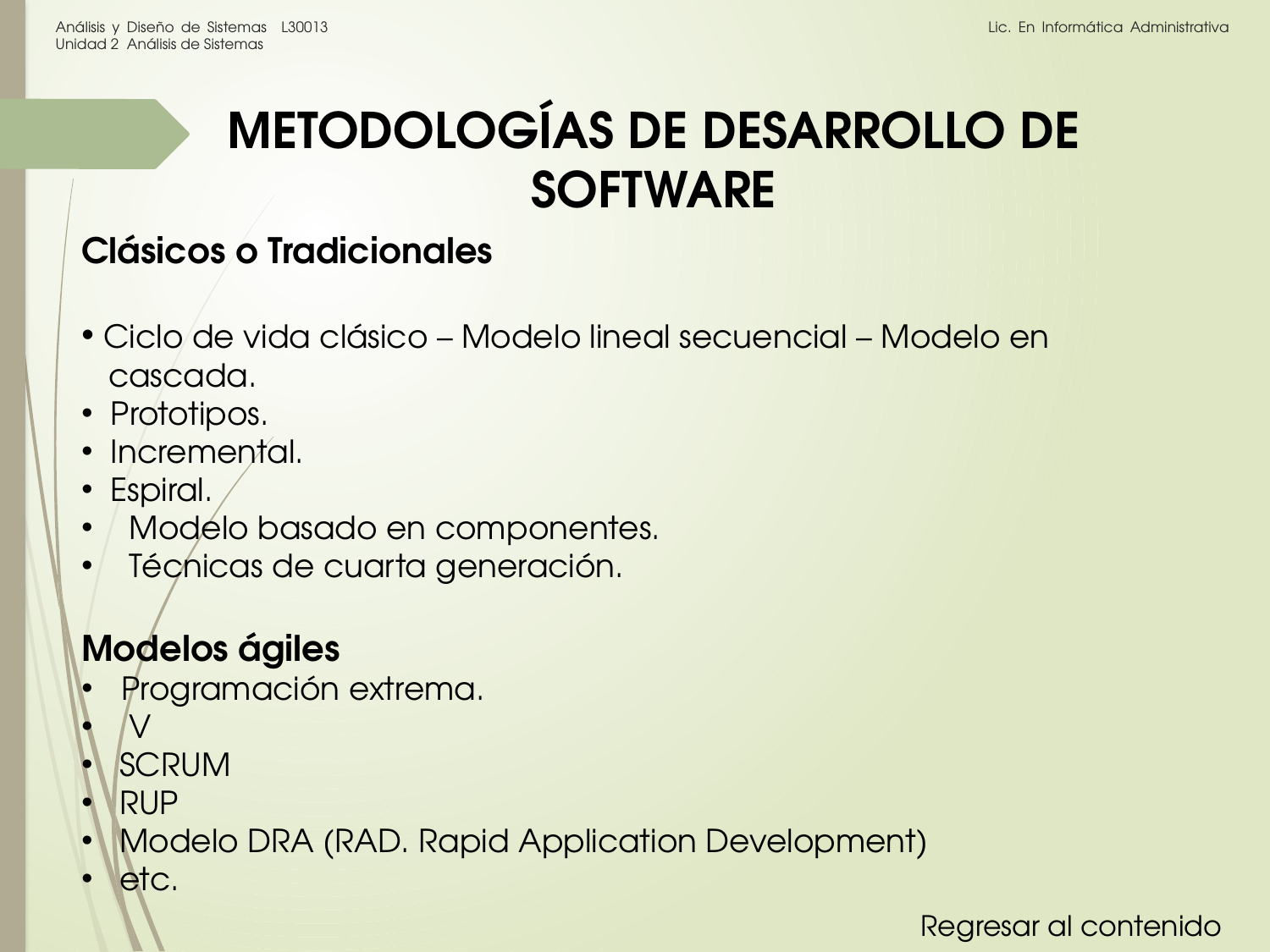

# Análisis y Diseño de Sistemas  L30013                                                                                                Lic. En Informática Administrativa Unidad 2  Análisis de Sistemas
METODOLOGÍAS DE DESARROLLO DE SOFTWARE
Clásicos o Tradicionales

 Ciclo de vida clásico – Modelo lineal secuencial – Modelo en
   cascada.
  Prototipos.
  Incremental.
  Espiral.
Modelo basado en componentes.
Técnicas de cuarta generación.

Modelos ágiles
Programación extrema.
V
   SCRUM
   RUP
   Modelo DRA (RAD. Rapid Application Development)
   etc.

Regresar al contenido